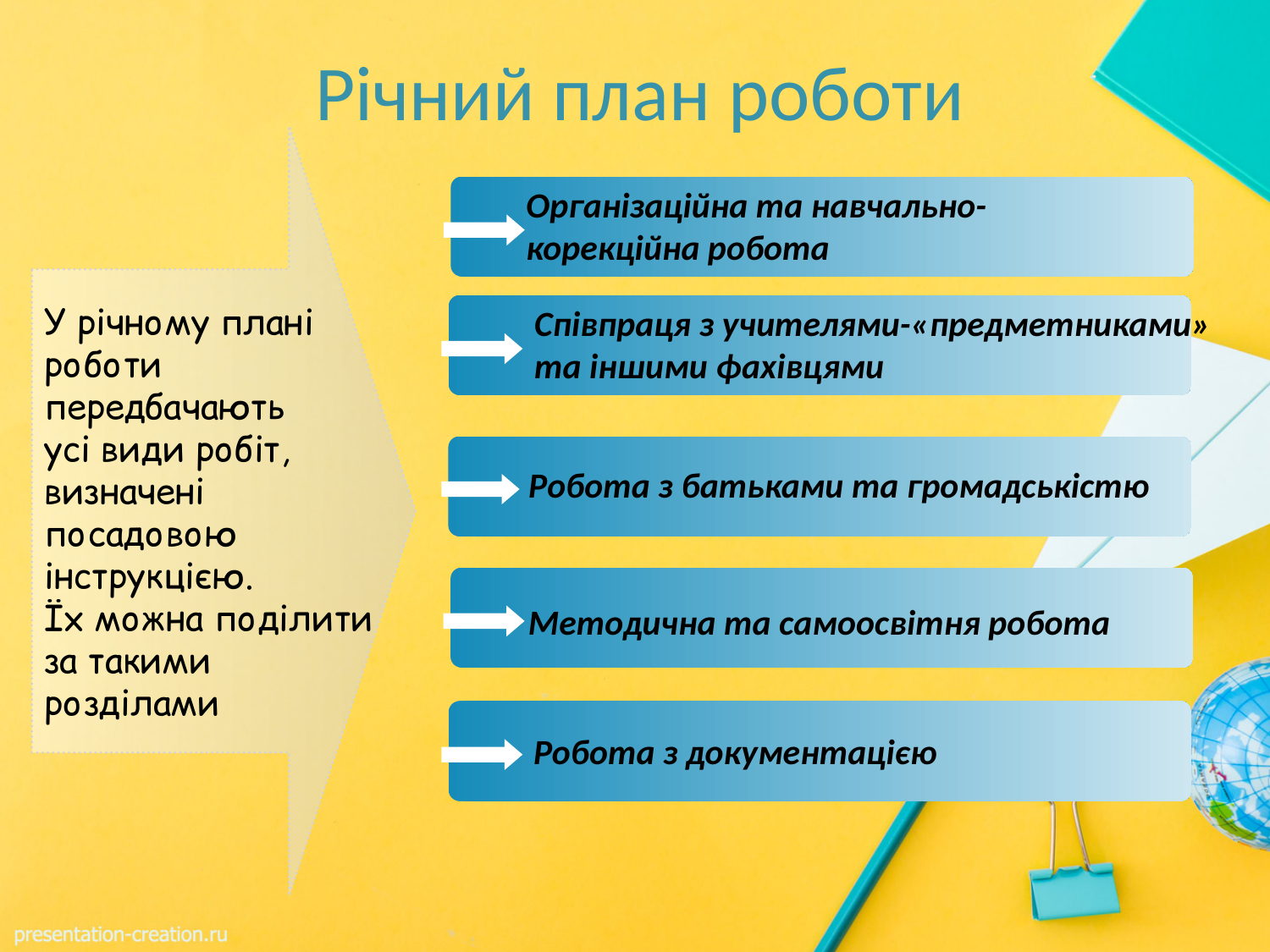

# Річний план роботи
У річному плані
роботи
передбачають
усі види робіт,
визначені
посадовою
інструкцією.
Їх можна поділити
за такими
розділами

Організаційна та навчально-корекційна робота

Співпраця з учителями-«предметниками»
та іншими фахівцями

Робота з батьками та громадськістю

Методична та самоосвітня робота

Робота з документацією